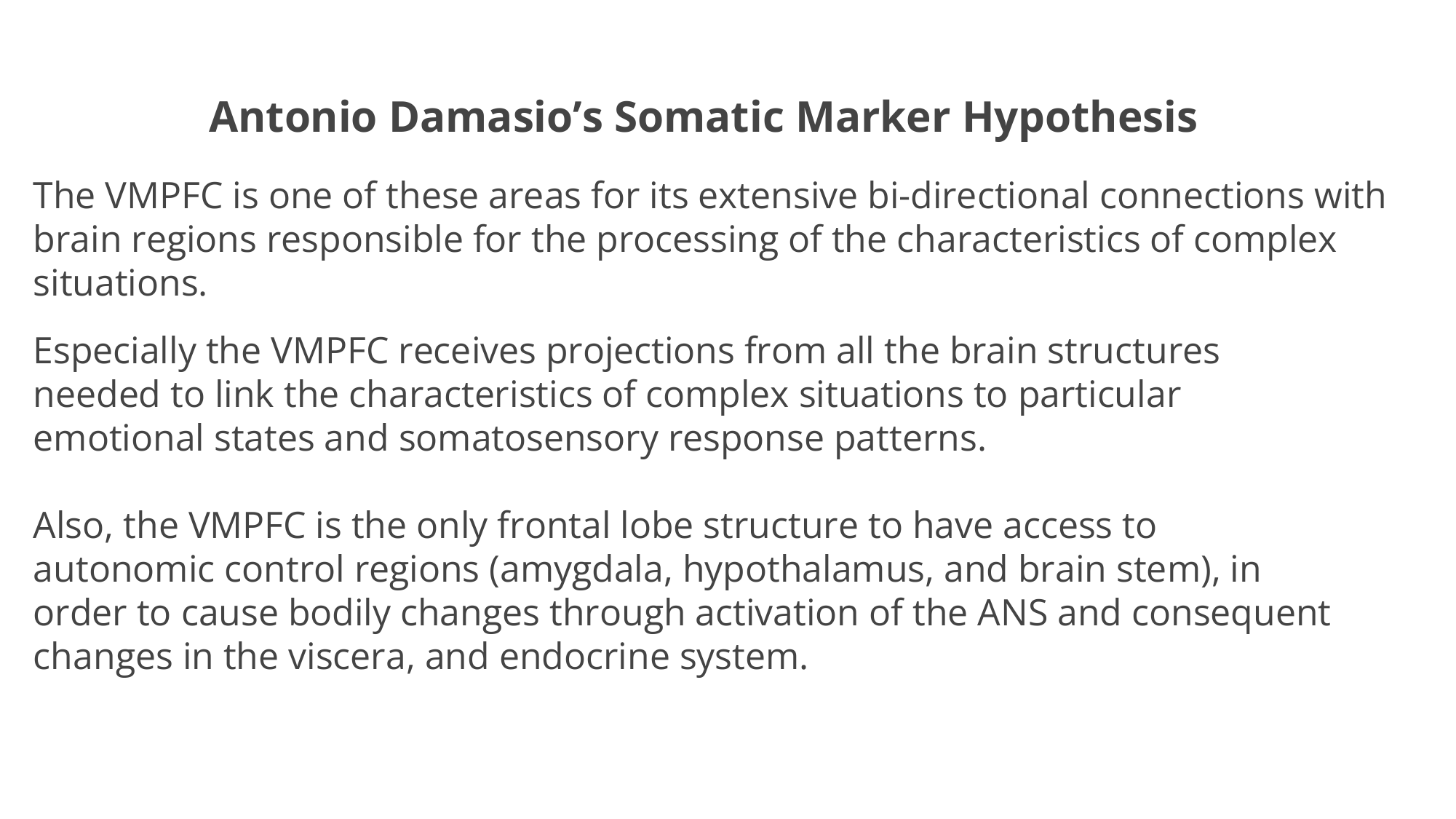

Antonio Damasio’s Somatic Marker Hypothesis

The VMPFC is one of these areas for its extensive bi-directional connections with brain regions responsible for the processing of the characteristics of complex situations.
Especially the VMPFC receives projections from all the brain structures needed to link the characteristics of complex situations to particular emotional states and somatosensory response patterns.

Also, the VMPFC is the only frontal lobe structure to have access to autonomic control regions (amygdala, hypothalamus, and brain stem), in order to cause bodily changes through activation of the ANS and consequent changes in the viscera, and endocrine system.